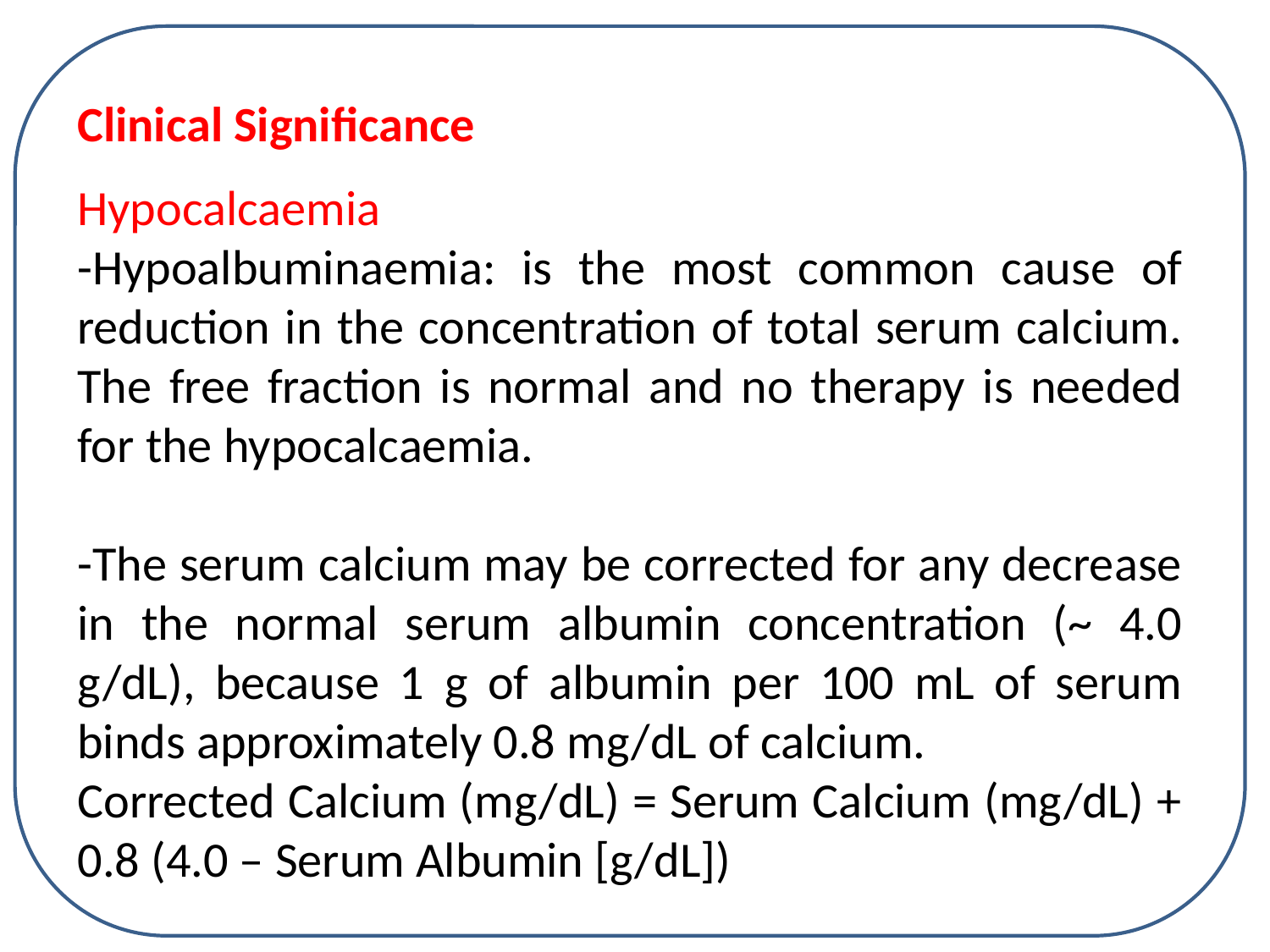

Clinical Significance

Hypocalcaemia
-Hypoalbuminaemia: is the most common cause of reduction in the concentration of total serum calcium. The free fraction is normal and no therapy is needed for the hypocalcaemia.

-The serum calcium may be corrected for any decrease in the normal serum albumin concentration (~ 4.0 g/dL), because 1 g of albumin per 100 mL of serum binds approximately 0.8 mg/dL of calcium.
Corrected Calcium (mg/dL) = Serum Calcium (mg/dL) + 0.8 (4.0 – Serum Albumin [g/dL])